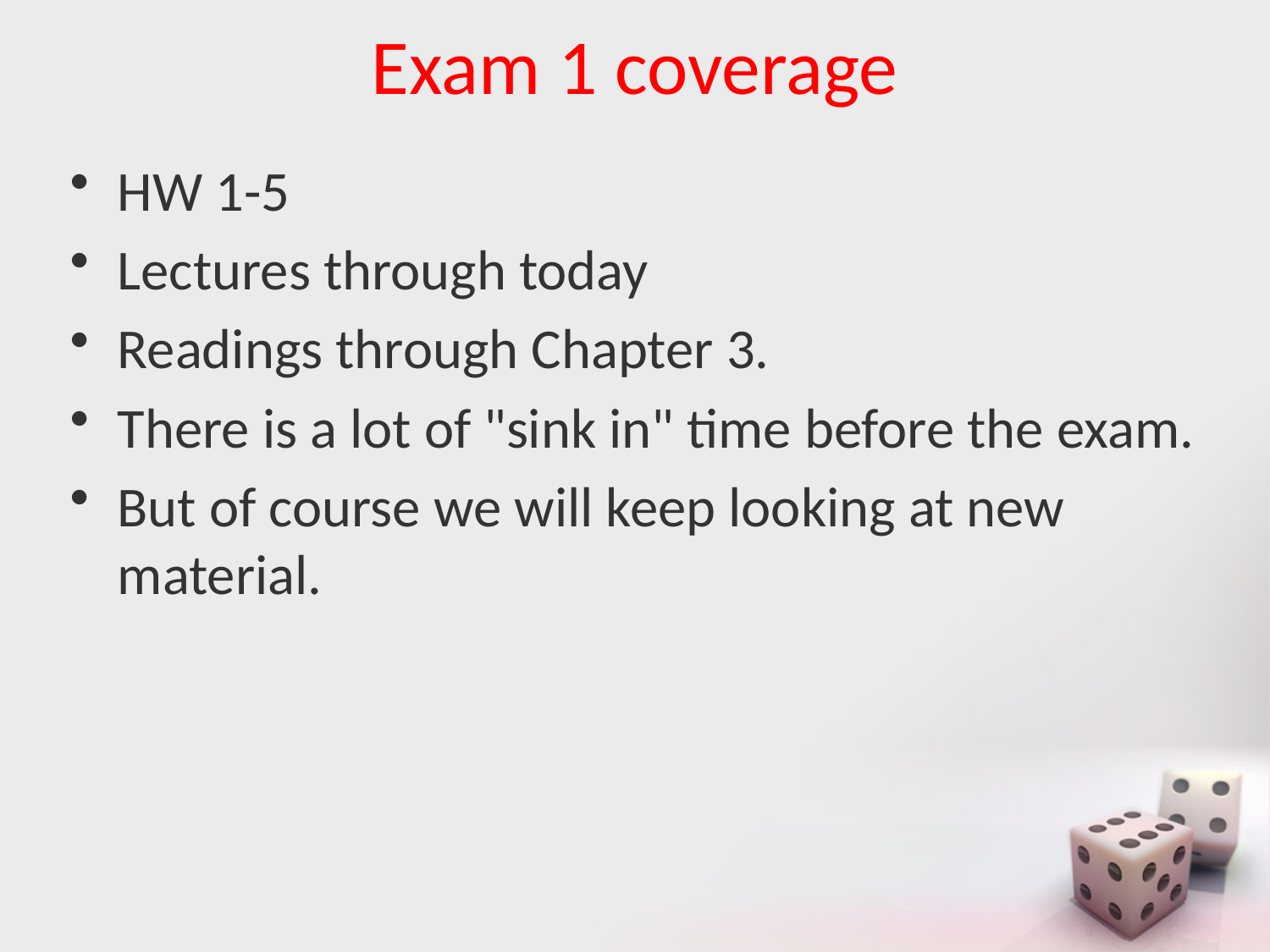

# Exam 1 coverage
HW 1-5
Lectures through today
Readings through Chapter 3.
There is a lot of "sink in" time before the exam.
But of course we will keep looking at new material.